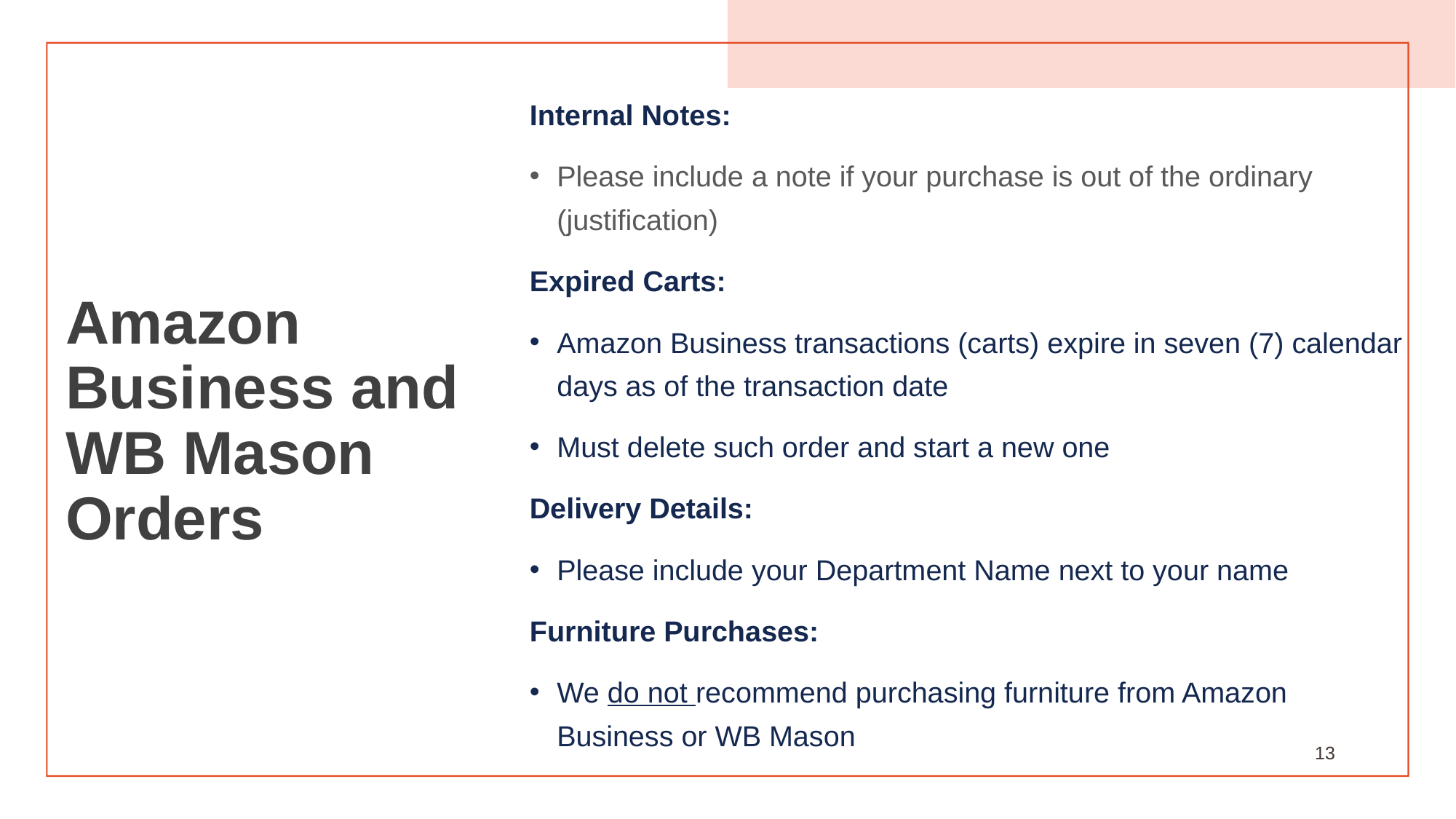

Internal Notes:
Please include a note if your purchase is out of the ordinary (justification)
Expired Carts:
Amazon Business transactions (carts) expire in seven (7) calendar days as of the transaction date
Must delete such order and start a new one
Delivery Details:
Please include your Department Name next to your name
Furniture Purchases:
We do not recommend purchasing furniture from Amazon Business or WB Mason
# Amazon Business and WB Mason Orders
13